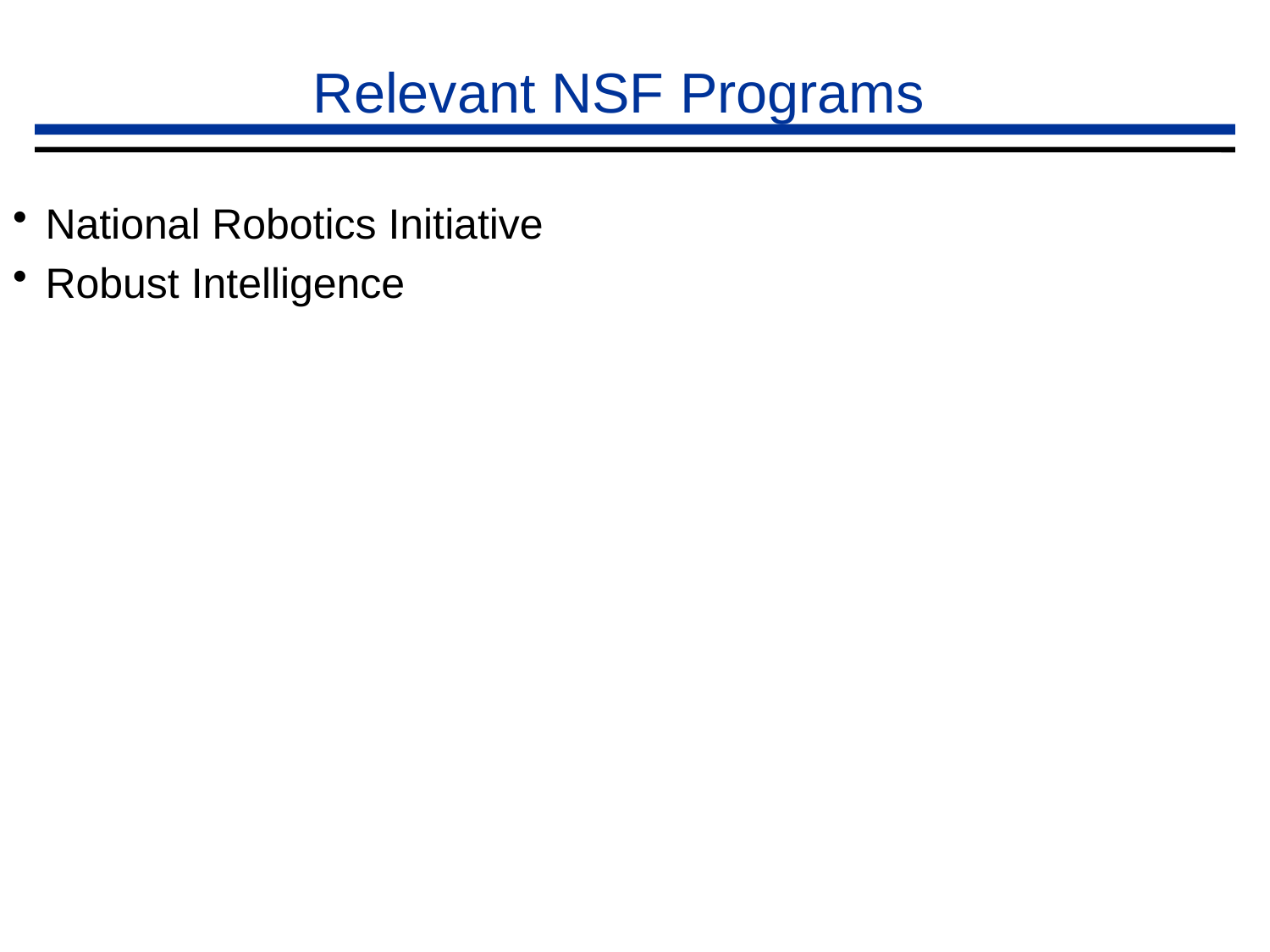

# Relevant NSF Programs
National Robotics Initiative
Robust Intelligence